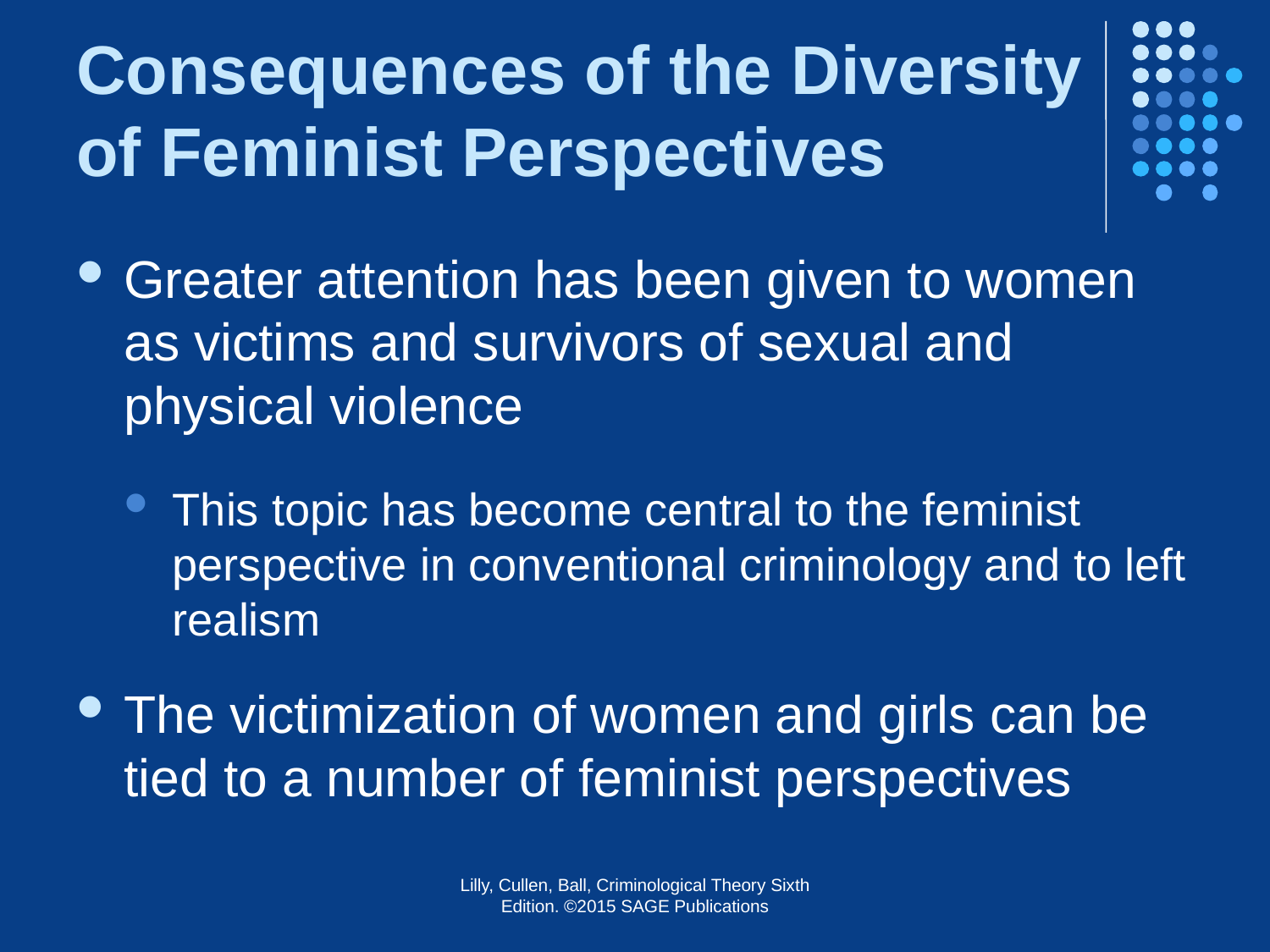

# Consequences of the Diversity of Feminist Perspectives
Greater attention has been given to women as victims and survivors of sexual and physical violence

This topic has become central to the feminist perspective in conventional criminology and to left realism

The victimization of women and girls can be tied to a number of feminist perspectives
Lilly, Cullen, Ball, Criminological Theory Sixth Edition. ©2015 SAGE Publications